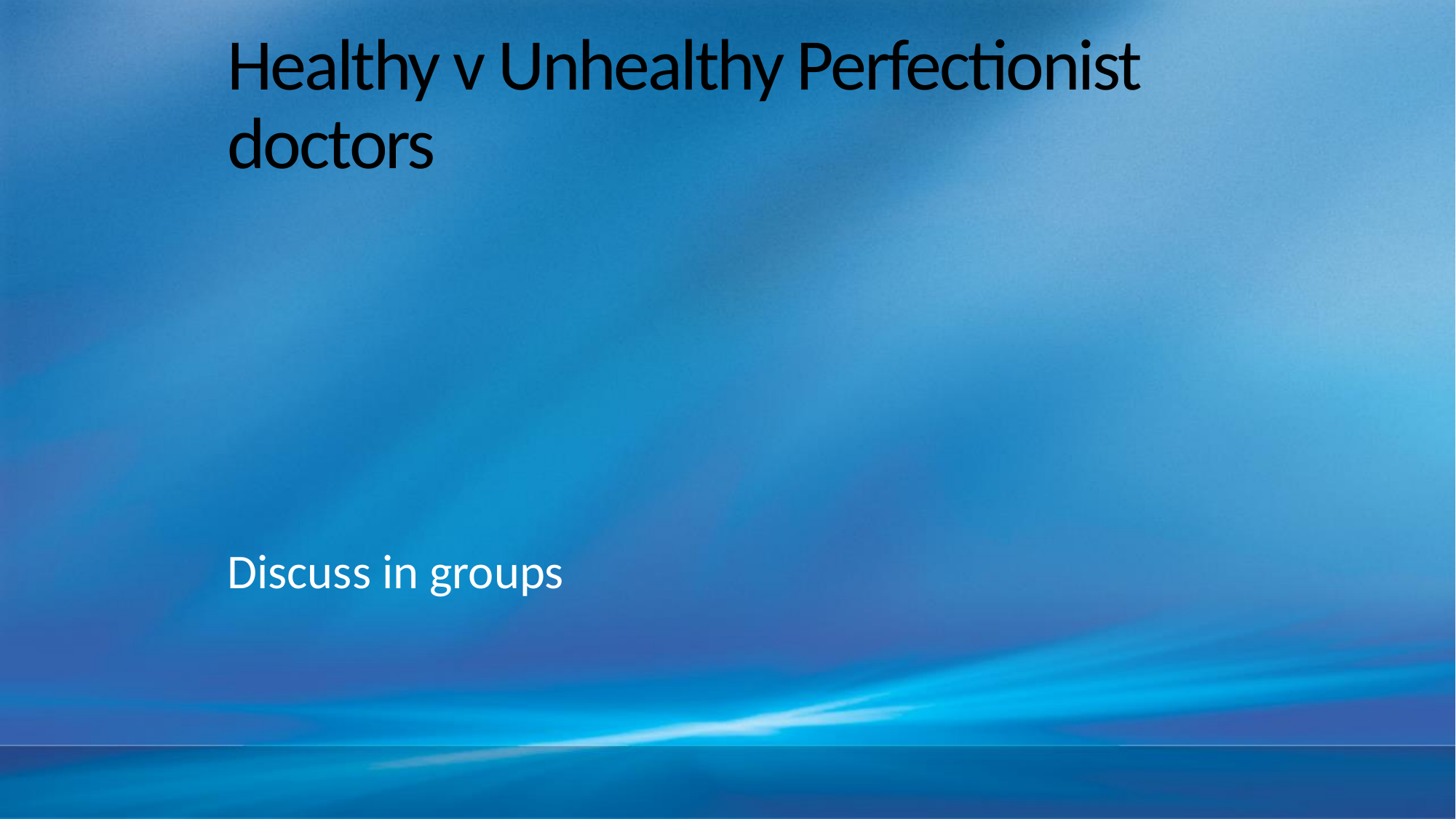

# Healthy v Unhealthy Perfectionist doctors

Discuss in groups